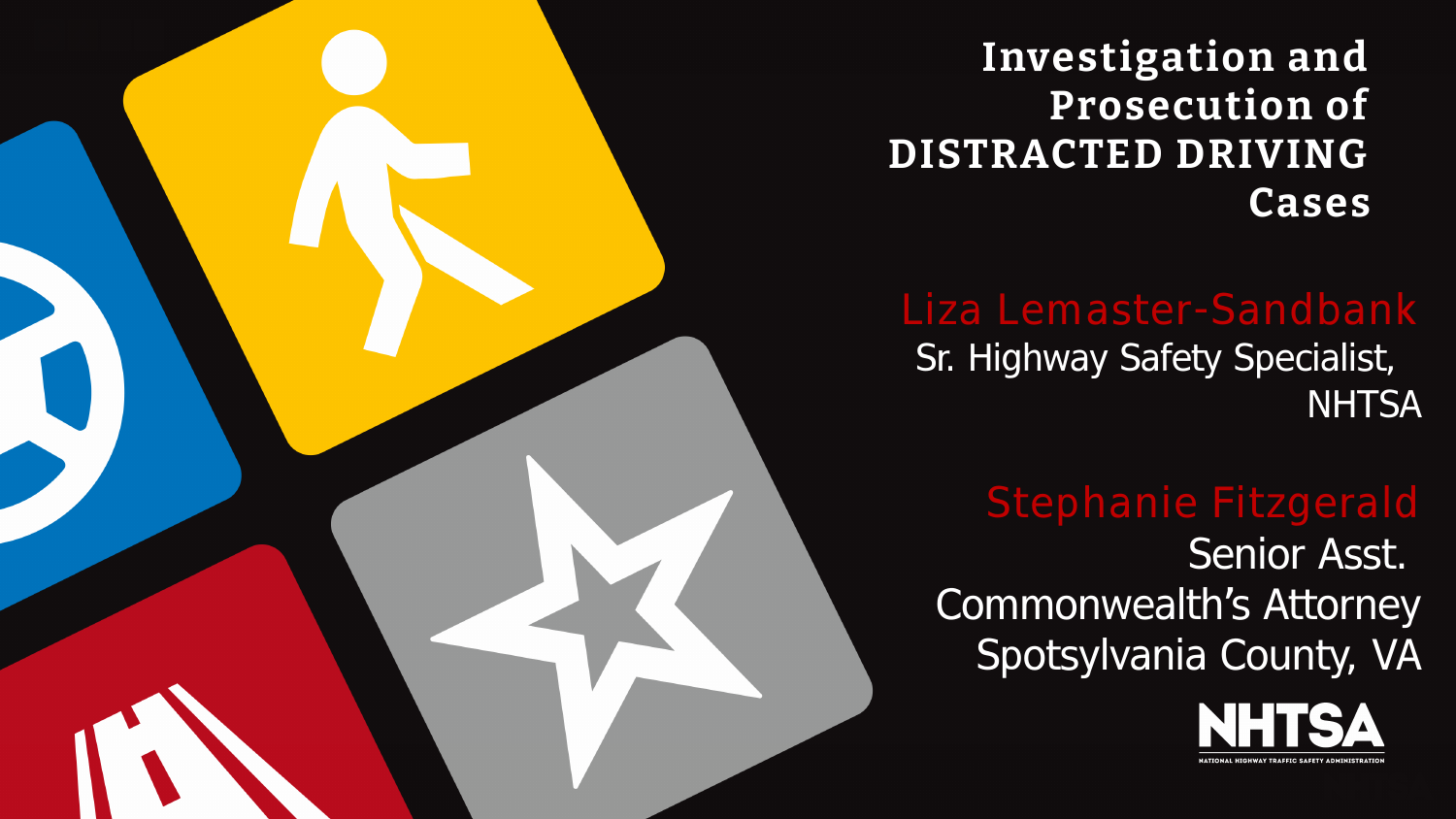

# Investigation and Prosecution of DISTRACTED DRIVING Cases
Liza Lemaster-Sandbank
Sr. Highway Safety Specialist,
NHTSA

Stephanie Fitzgerald
Senior Asst.
Commonwealth’s Attorney
Spotsylvania County, VA